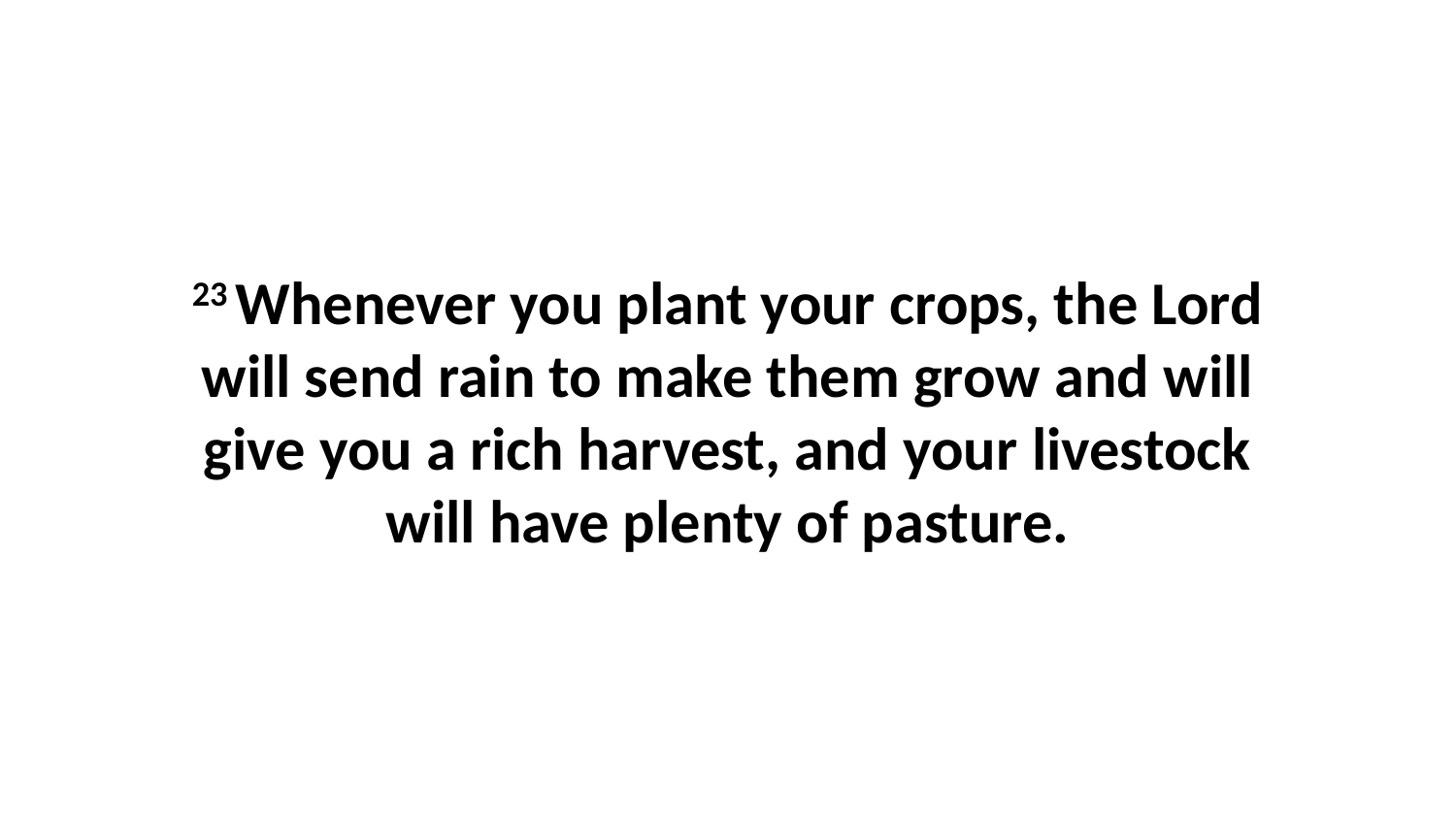

23 Whenever you plant your crops, the Lord will send rain to make them grow and will give you a rich harvest, and your livestock will have plenty of pasture.